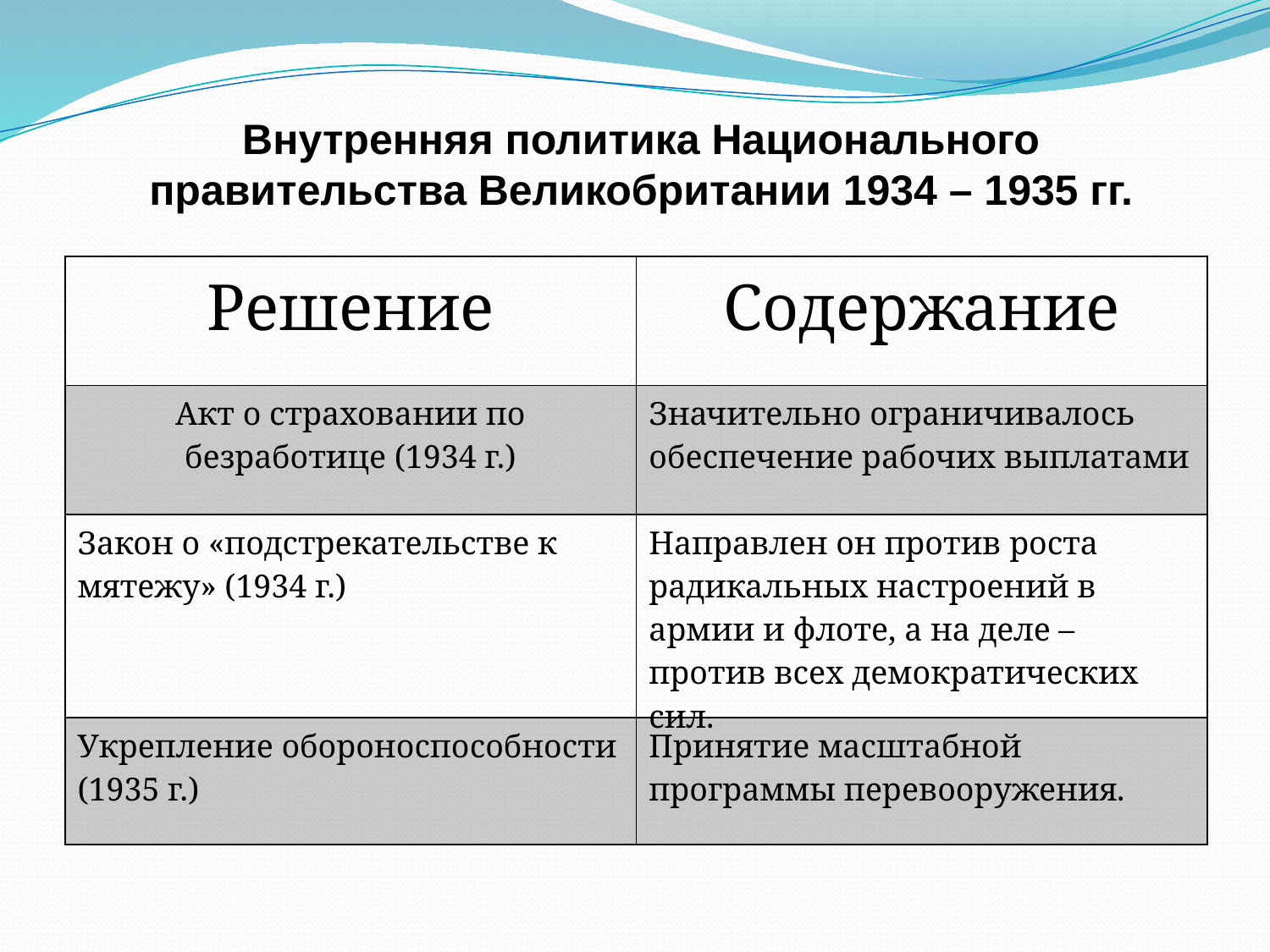

Внутренняя политика Национального правительства Великобритании 1934 – 1935 гг.
| Решение | Содержание |
| --- | --- |
| Акт о страховании по безработице (1934 г.) | Значительно ограничивалось обеспечение рабочих выплатами |
| Закон о «подстрекательстве к мятежу» (1934 г.) | Направлен он против роста радикальных настроений в армии и флоте, а на деле – против всех демократических сил. |
| Укрепление обороноспособности (1935 г.) | Принятие масштабной программы перевооружения. |